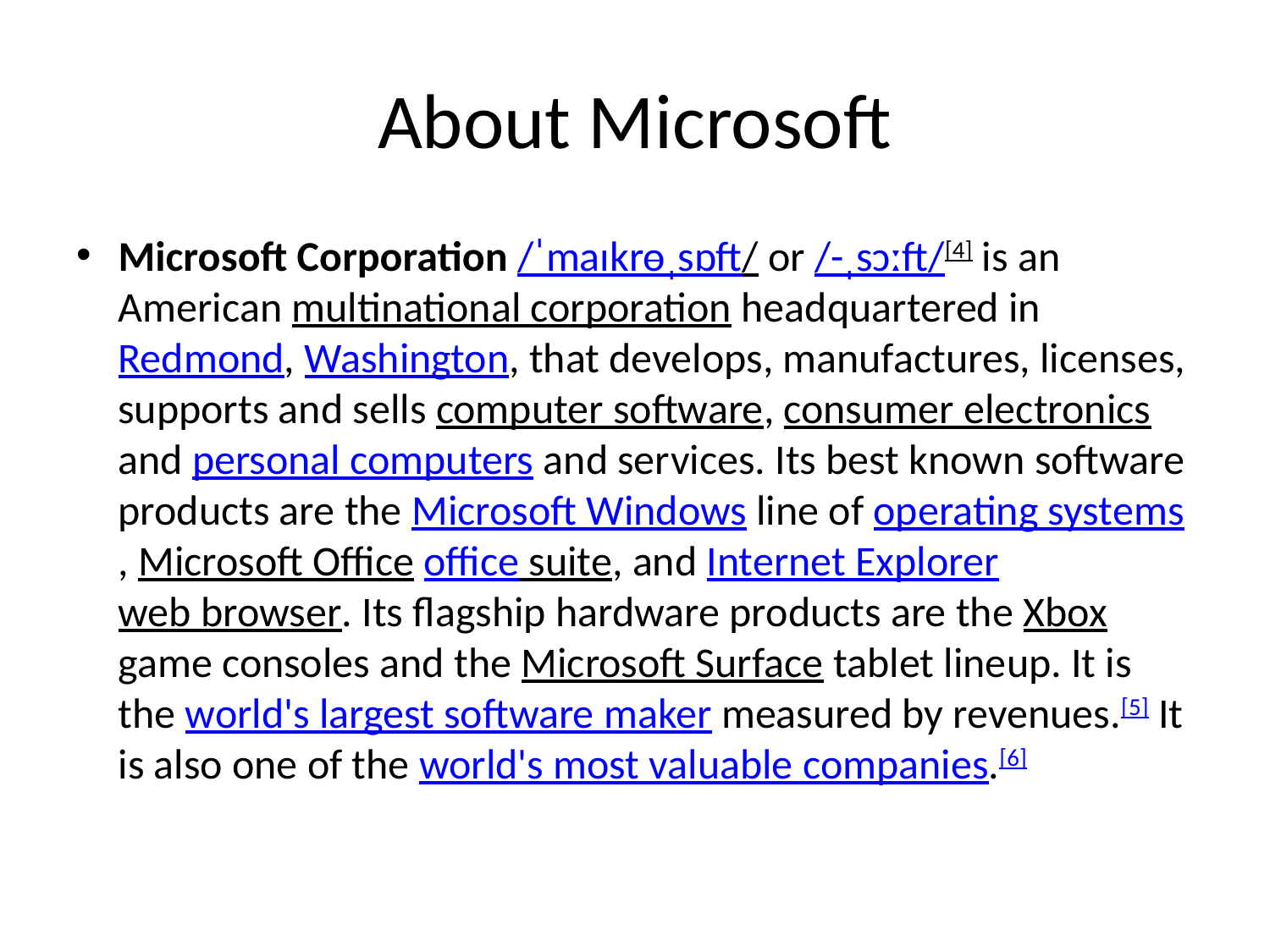

# About Microsoft
Microsoft Corporation /ˈmaɪkrɵˌsɒft/ or /-ˌsɔːft/[4] is an American multinational corporation headquartered in Redmond, Washington, that develops, manufactures, licenses, supports and sells computer software, consumer electronics and personal computers and services. Its best known software products are the Microsoft Windows line of operating systems, Microsoft Office office suite, and Internet Explorer web browser. Its flagship hardware products are the Xbox game consoles and the Microsoft Surface tablet lineup. It is the world's largest software maker measured by revenues.[5] It is also one of the world's most valuable companies.[6]